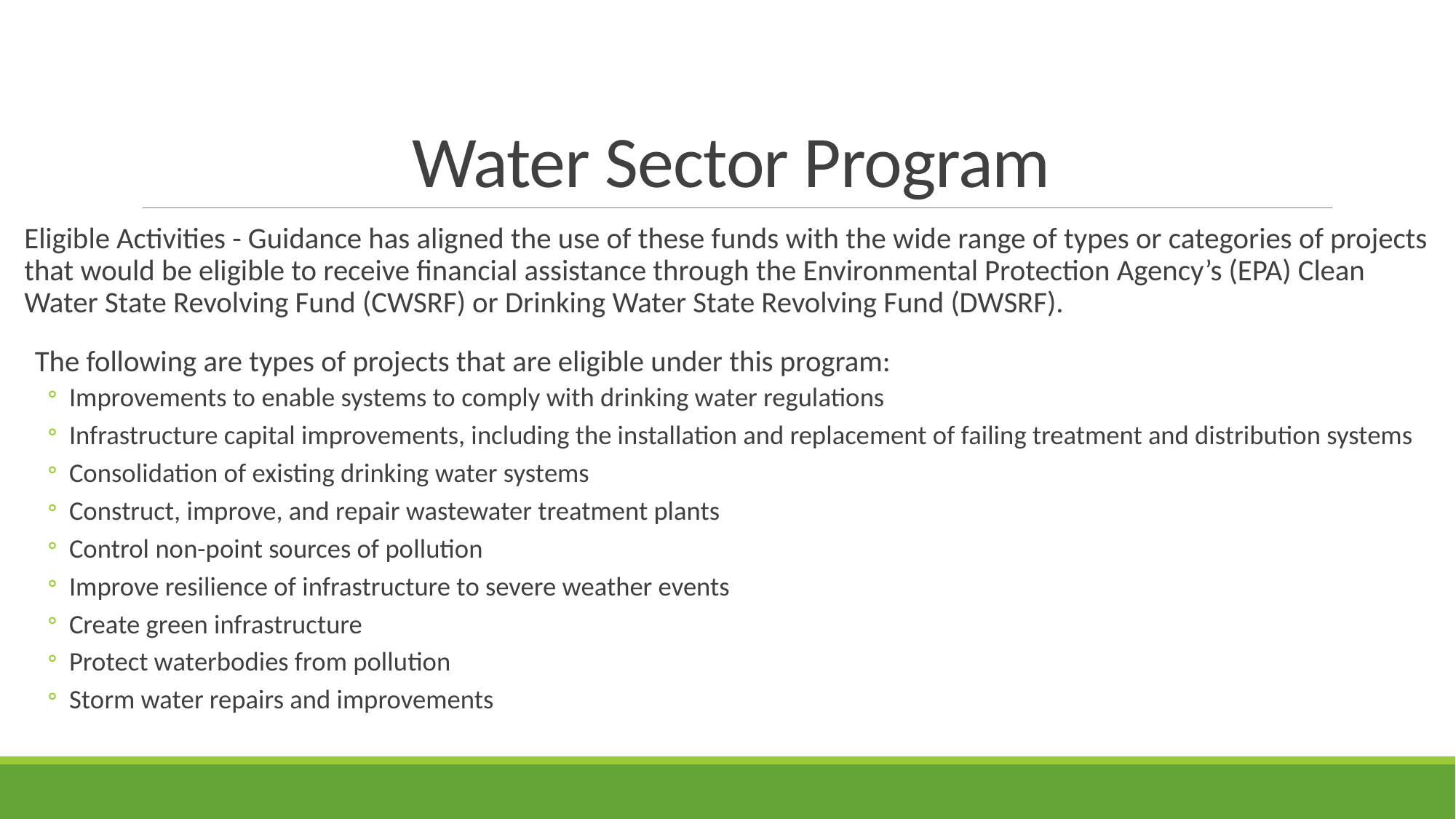

# Water Sector Program
Eligible Activities - Guidance has aligned the use of these funds with the wide range of types or categories of projects that would be eligible to receive financial assistance through the Environmental Protection Agency’s (EPA) Clean Water State Revolving Fund (CWSRF) or Drinking Water State Revolving Fund (DWSRF).
The following are types of projects that are eligible under this program:
Improvements to enable systems to comply with drinking water regulations
Infrastructure capital improvements, including the installation and replacement of failing treatment and distribution systems
Consolidation of existing drinking water systems
Construct, improve, and repair wastewater treatment plants
Control non-point sources of pollution
Improve resilience of infrastructure to severe weather events
Create green infrastructure
Protect waterbodies from pollution
Storm water repairs and improvements